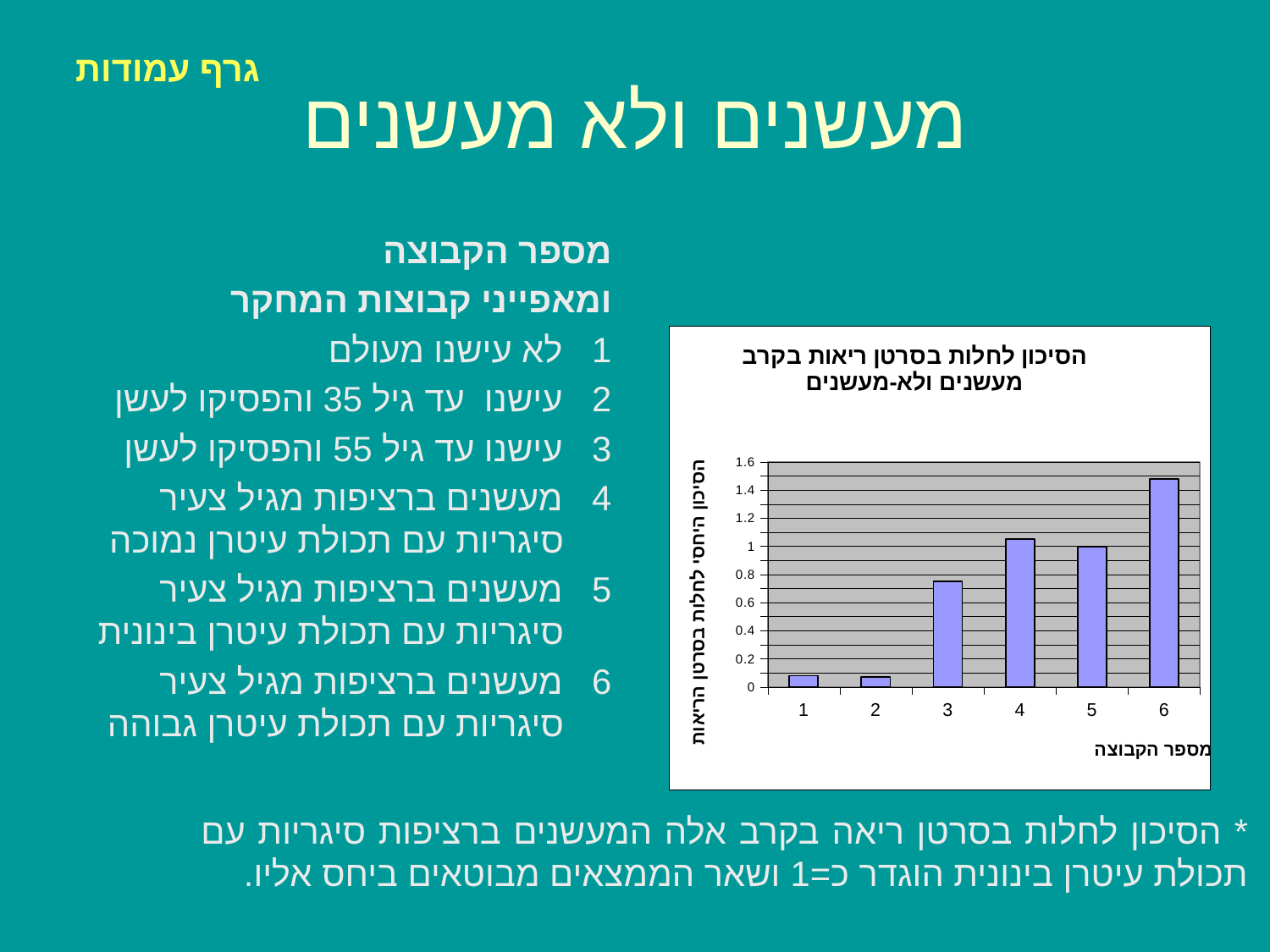

# מעשנים ולא מעשנים
גרף עמודות
מספר הקבוצה
ומאפייני קבוצות המחקר
1   לא עישנו מעולם
2   עישנו  עד גיל 35 והפסיקו לעשן
3   עישנו עד גיל 55 והפסיקו לעשן
4   מעשנים ברציפות מגיל צעיר סיגריות עם תכולת עיטרן נמוכה
5   מעשנים ברציפות מגיל צעיר סיגריות עם תכולת עיטרן בינונית
6   מעשנים ברציפות מגיל צעיר סיגריות עם תכולת עיטרן גבוהה

### Chart: הסיכון לחלות בסרטן ריאות בקרב מעשנים ולא-מעשנים

| Category |  |
|---|---|
* הסיכון לחלות בסרטן ריאה בקרב אלה המעשנים ברציפות סיגריות עם תכולת עיטרן בינונית הוגדר כ=1 ושאר הממצאים מבוטאים ביחס אליו.